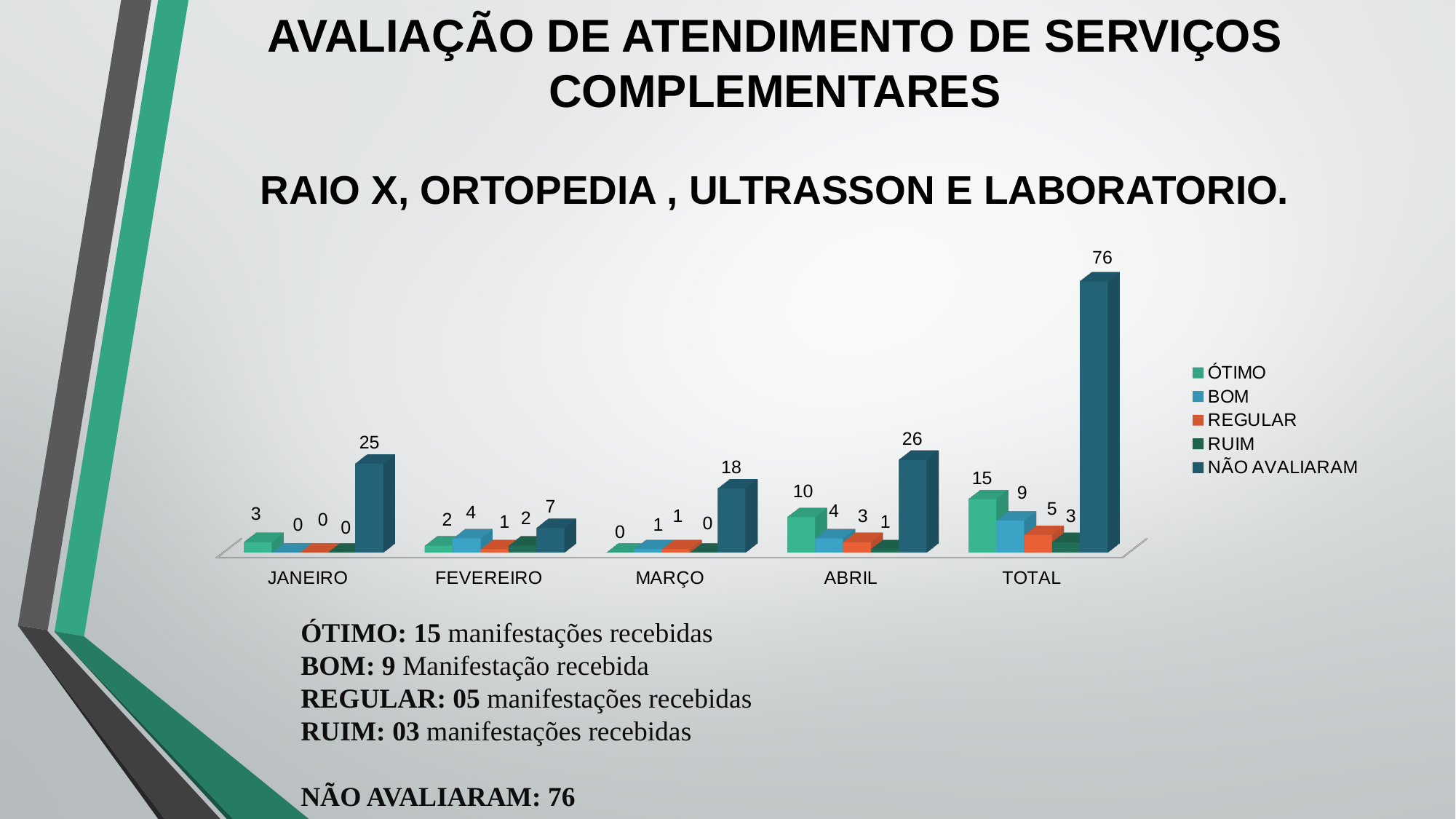

# AVALIAÇÃO DE ATENDIMENTO DE SERVIÇOS COMPLEMENTARES RAIO X, ORTOPEDIA , ULTRASSON E LABORATORIO.

[unsupported chart]

ÓTIMO: 15 manifestações recebidas
BOM: 9 Manifestação recebida
REGULAR: 05 manifestações recebidas
RUIM: 03 manifestações recebidas

NÃO AVALIARAM: 76